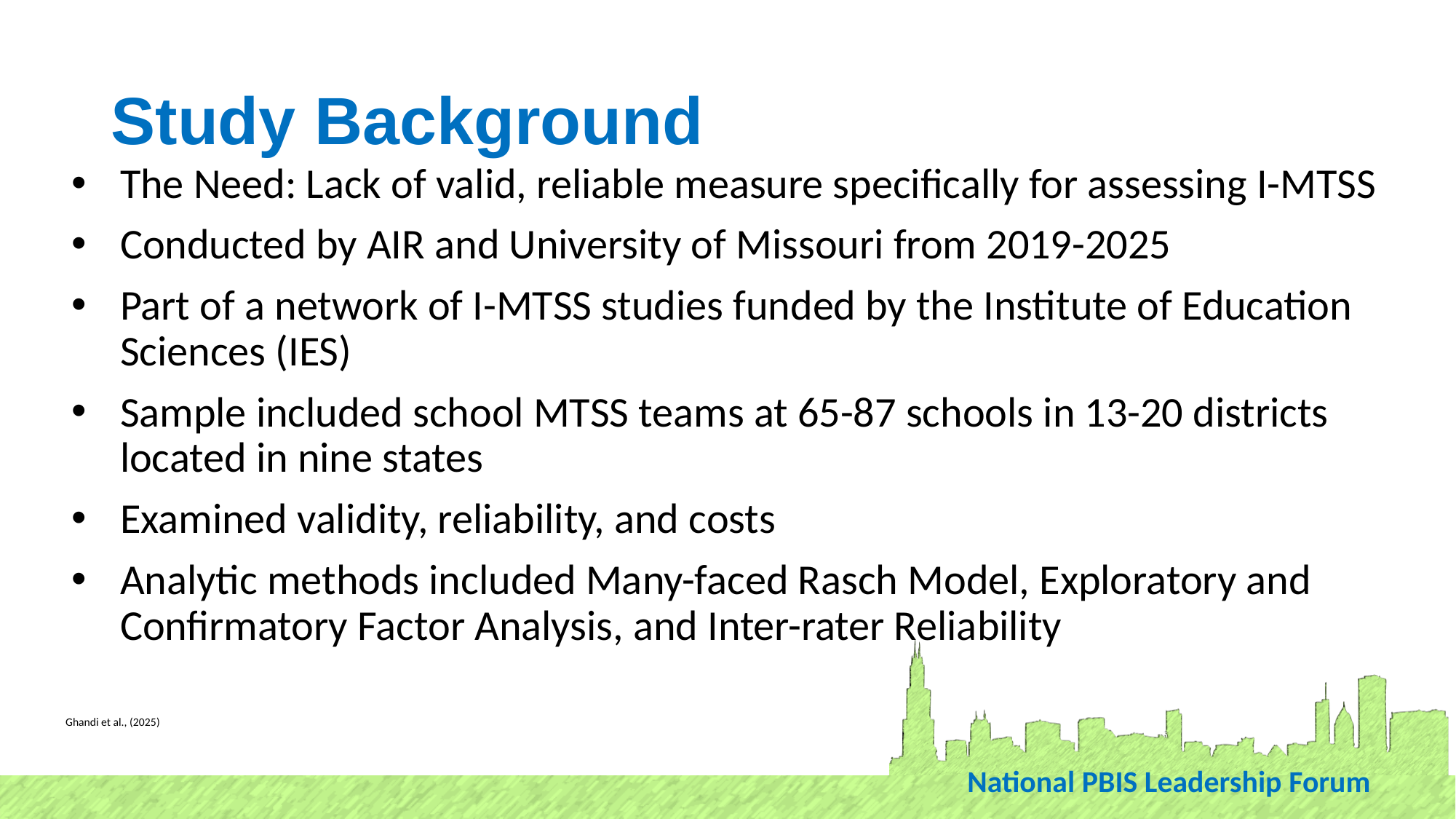

# Study Background
The Need: Lack of valid, reliable measure specifically for assessing I-MTSS
Conducted by AIR and University of Missouri from 2019-2025
Part of a network of I-MTSS studies funded by the Institute of Education Sciences (IES)
Sample included school MTSS teams at 65-87 schools in 13-20 districts located in nine states
Examined validity, reliability, and costs
Analytic methods included Many-faced Rasch Model, Exploratory and Confirmatory Factor Analysis, and Inter-rater Reliability

Ghandi et al., (2025)